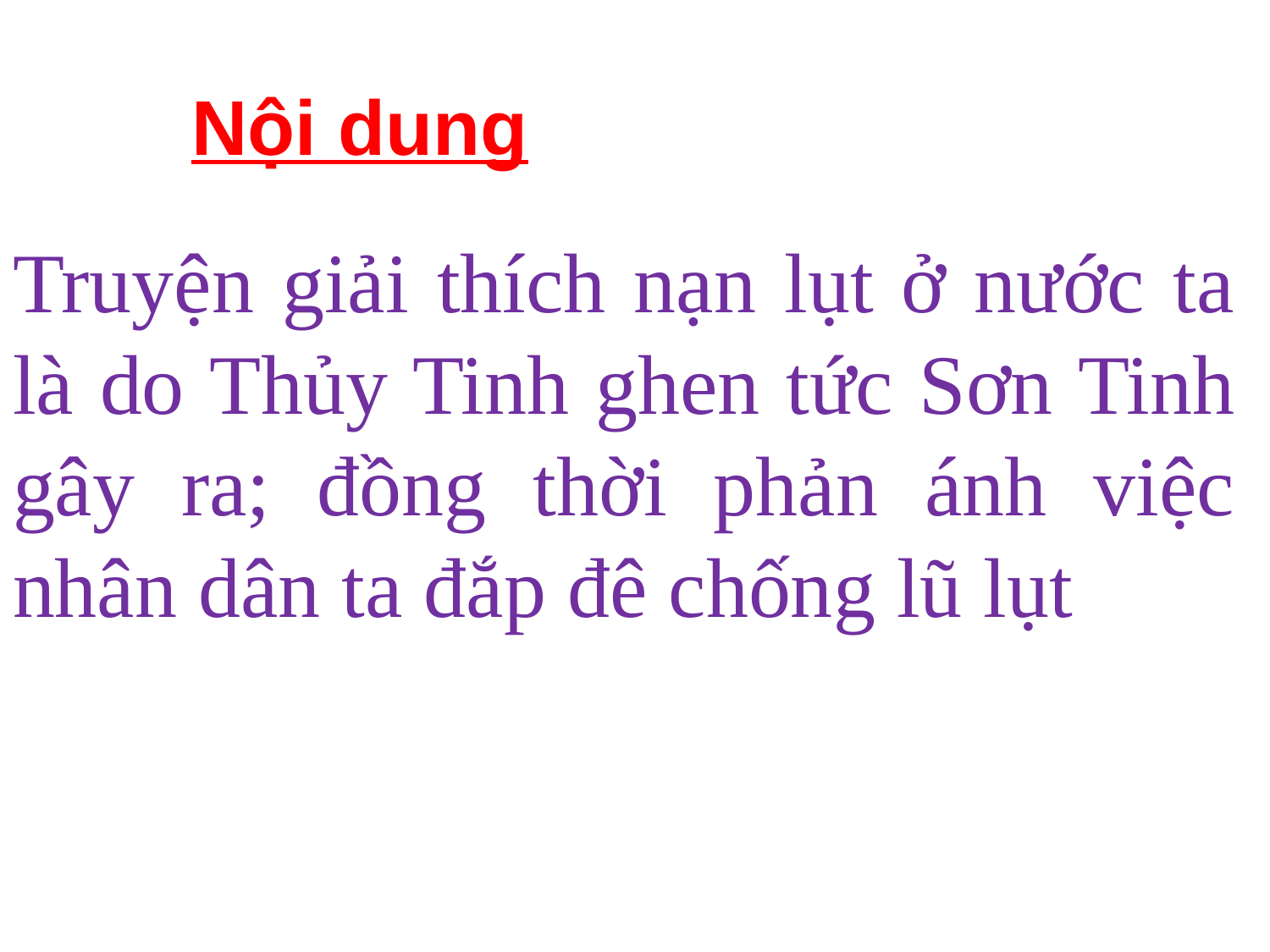

# Nội dung
Truyện giải thích nạn lụt ở nước ta là do Thủy Tinh ghen tức Sơn Tinh gây ra; đồng thời phản ánh việc nhân dân ta đắp đê chống lũ lụt